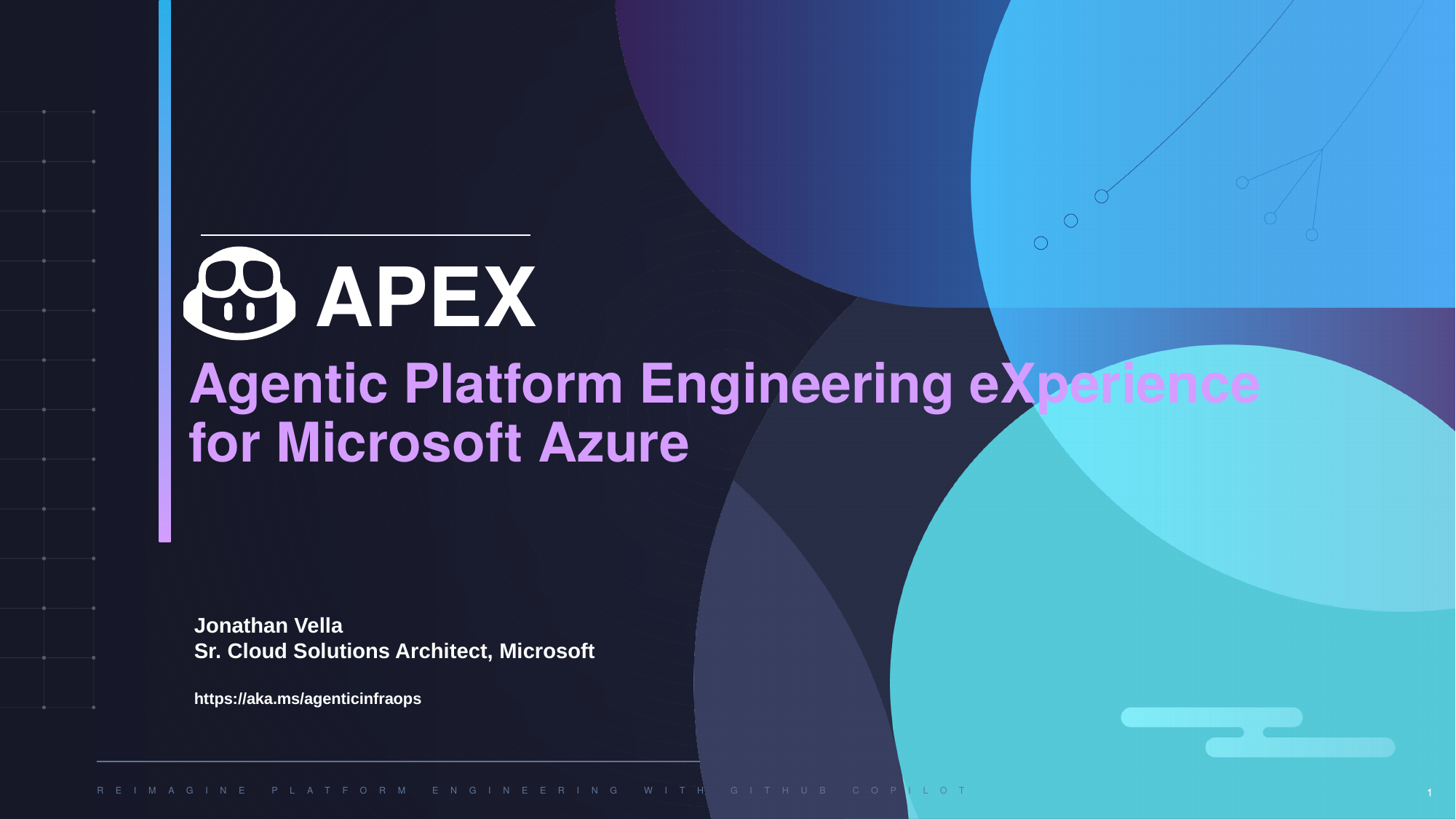

APEX
# Agentic Platform Engineering eXperience for Microsoft Azure
Jonathan Vella
Sr. Cloud Solutions Architect, Microsoft

https://aka.ms/agenticinfraops